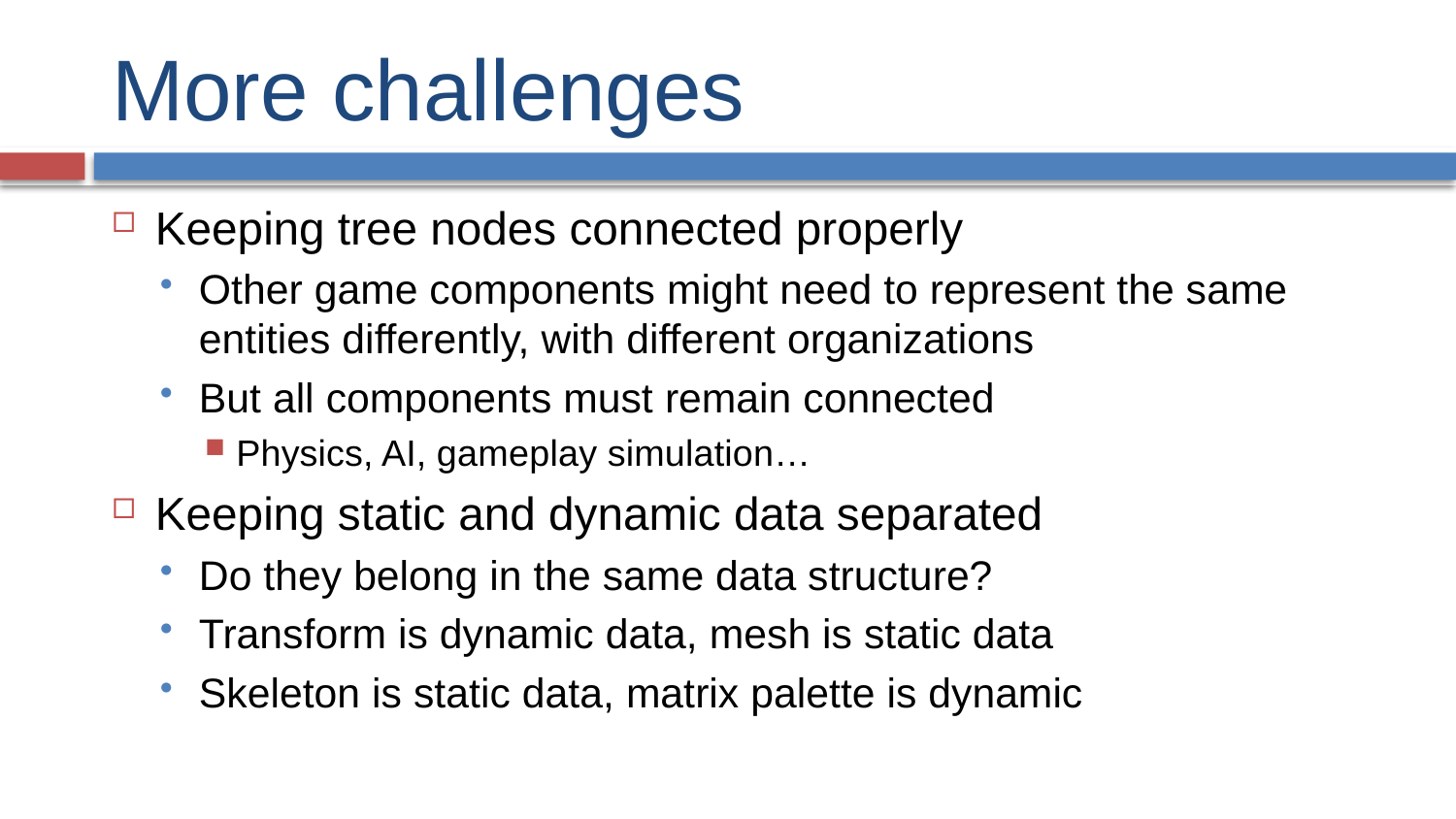

# More challenges
Keeping tree nodes connected properly
Other game components might need to represent the same entities differently, with different organizations
But all components must remain connected
Physics, AI, gameplay simulation…
Keeping static and dynamic data separated
Do they belong in the same data structure?
Transform is dynamic data, mesh is static data
Skeleton is static data, matrix palette is dynamic